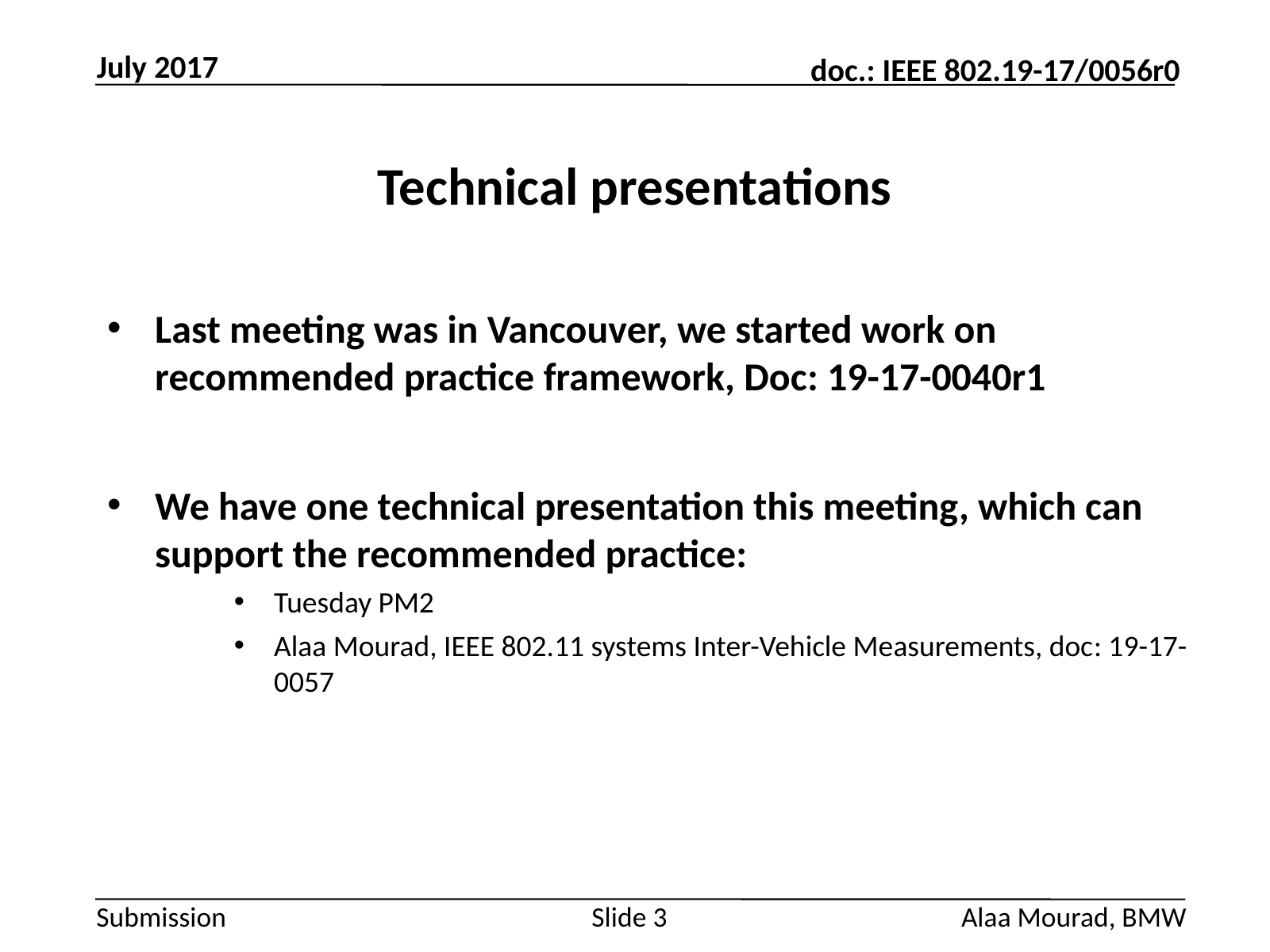

July 2017
# Technical presentations
Last meeting was in Vancouver, we started work on recommended practice framework, Doc: 19-17-0040r1

We have one technical presentation this meeting, which can support the recommended practice:
Tuesday PM2
Alaa Mourad, IEEE 802.11 systems Inter-Vehicle Measurements, doc: 19-17-0057

Slide 3
Alaa Mourad, BMW